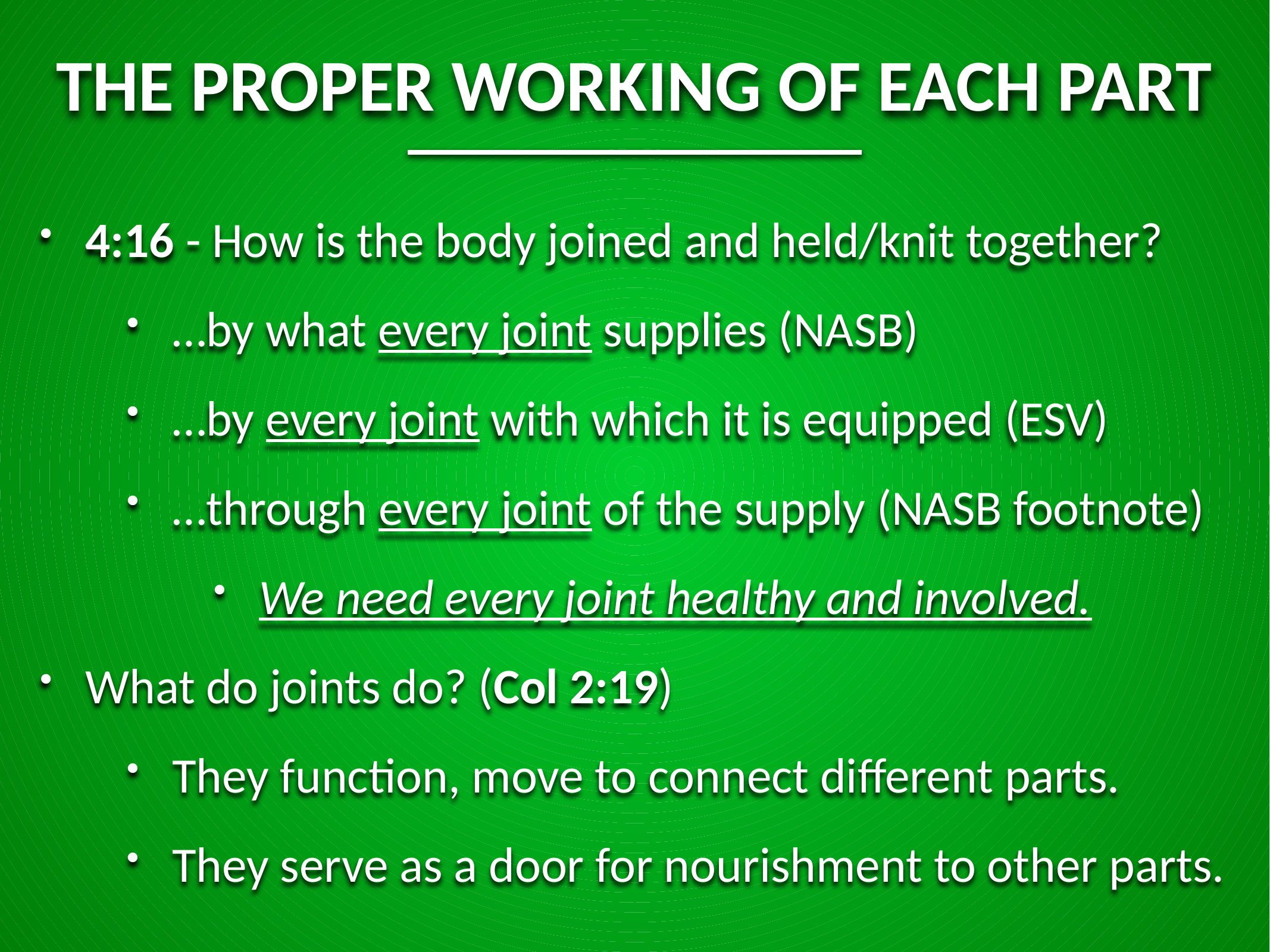

THE PROPER WORKING OF EACH PART

4:16 - How is the body joined and held/knit together?
…by what every joint supplies (NASB)
…by every joint with which it is equipped (ESV)
…through every joint of the supply (NASB footnote)
We need every joint healthy and involved.
What do joints do? (Col 2:19)
They function, move to connect different parts.
They serve as a door for nourishment to other parts.